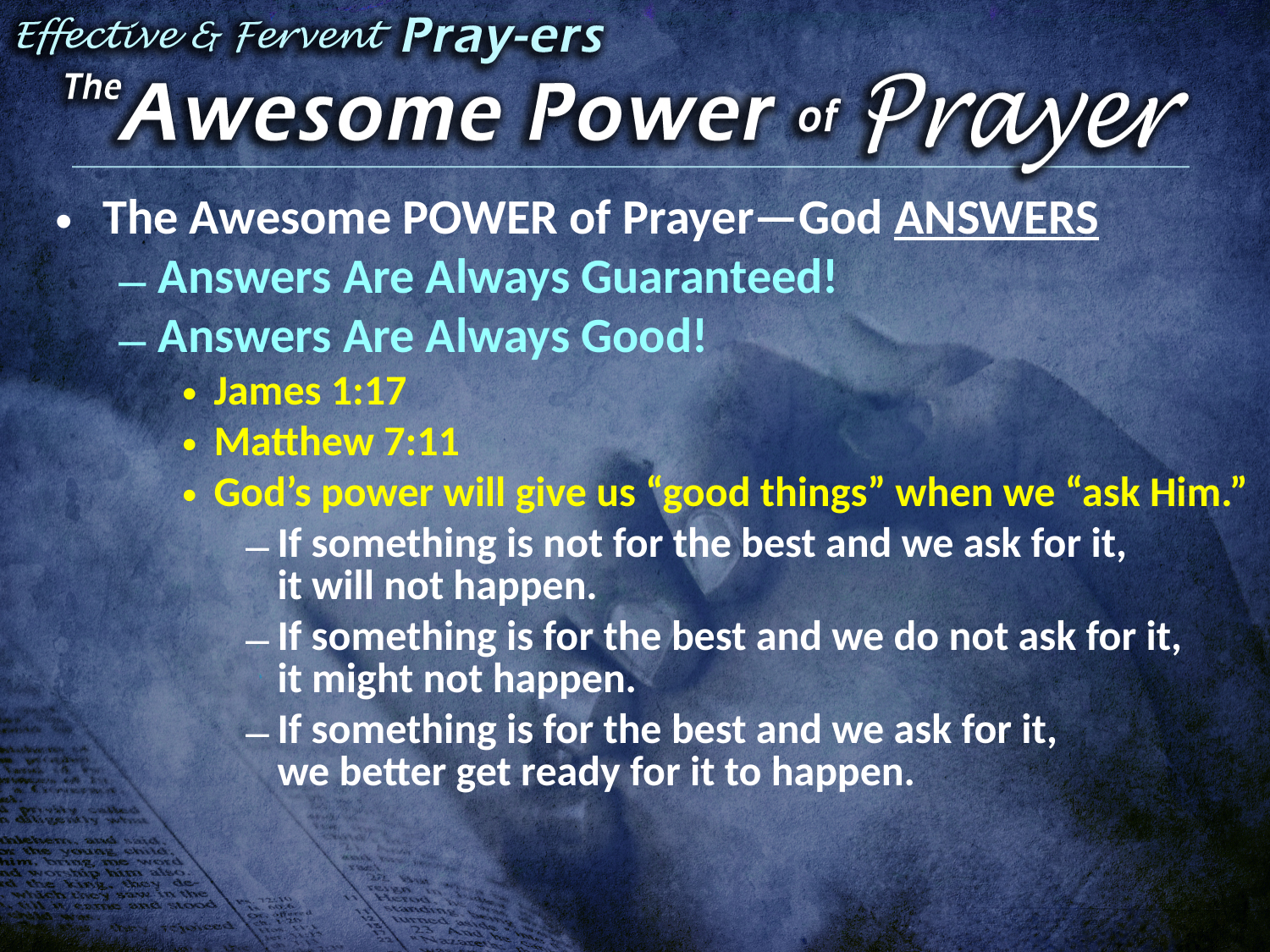

The Awesome POWER of Prayer—God ANSWERS
Answers Are Always Guaranteed!
Answers Are Always Good!
James 1:17
Matthew 7:11
God’s power will give us “good things” when we “ask Him.”
If something is not for the best and we ask for it,
it will not happen.
If something is for the best and we do not ask for it,
it might not happen.
If something is for the best and we ask for it,
we better get ready for it to happen.